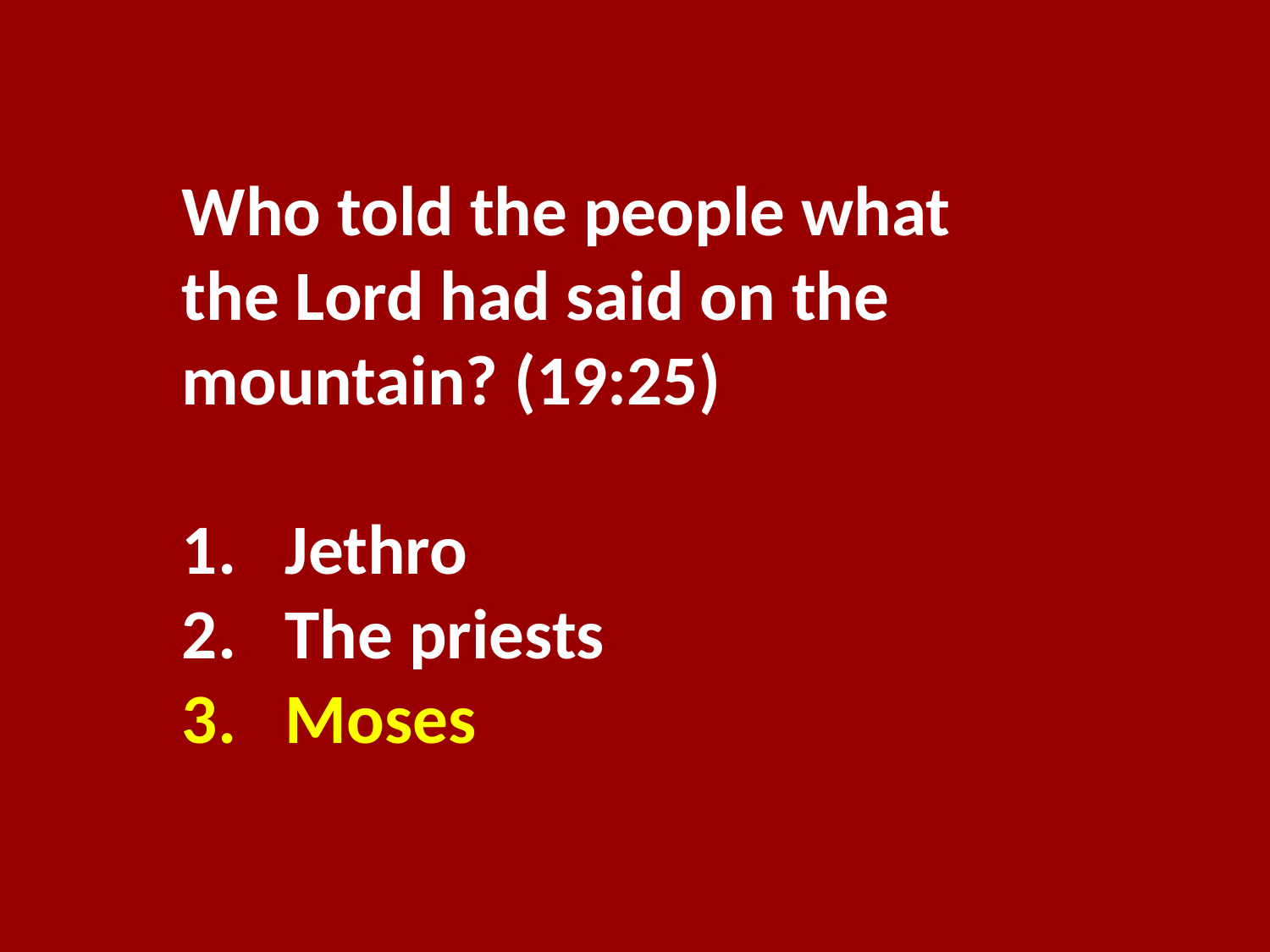

Who told the people what the Lord had said on the mountain? (19:25)

Jethro
The priests
Moses